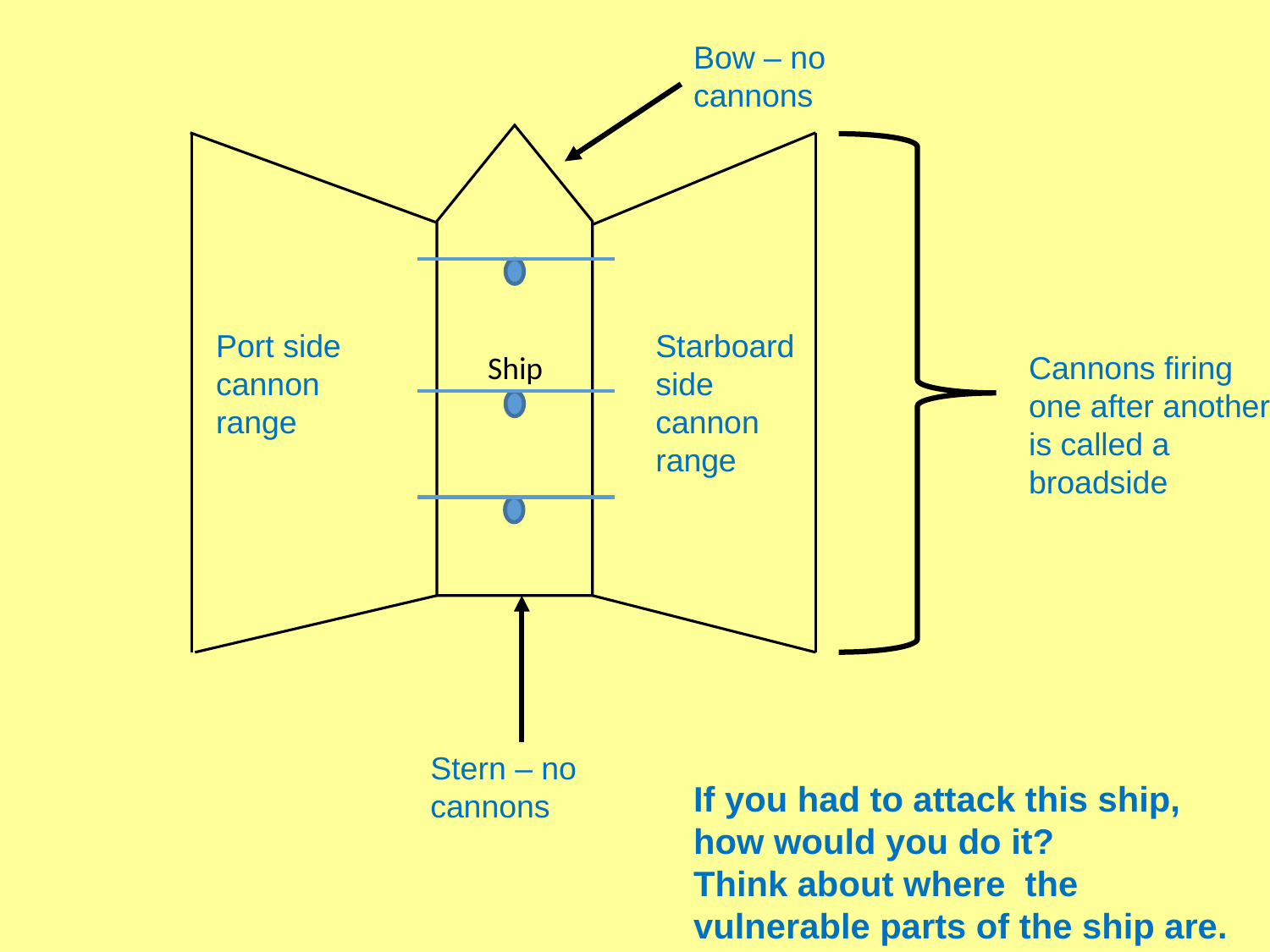

Bow – no cannons

Starboard side cannon range
Port side cannon range
Ship
Cannons firing one after another is called a broadside

Stern – no cannons
If you had to attack this ship, how would you do it?
Think about where  the vulnerable parts of the ship are.